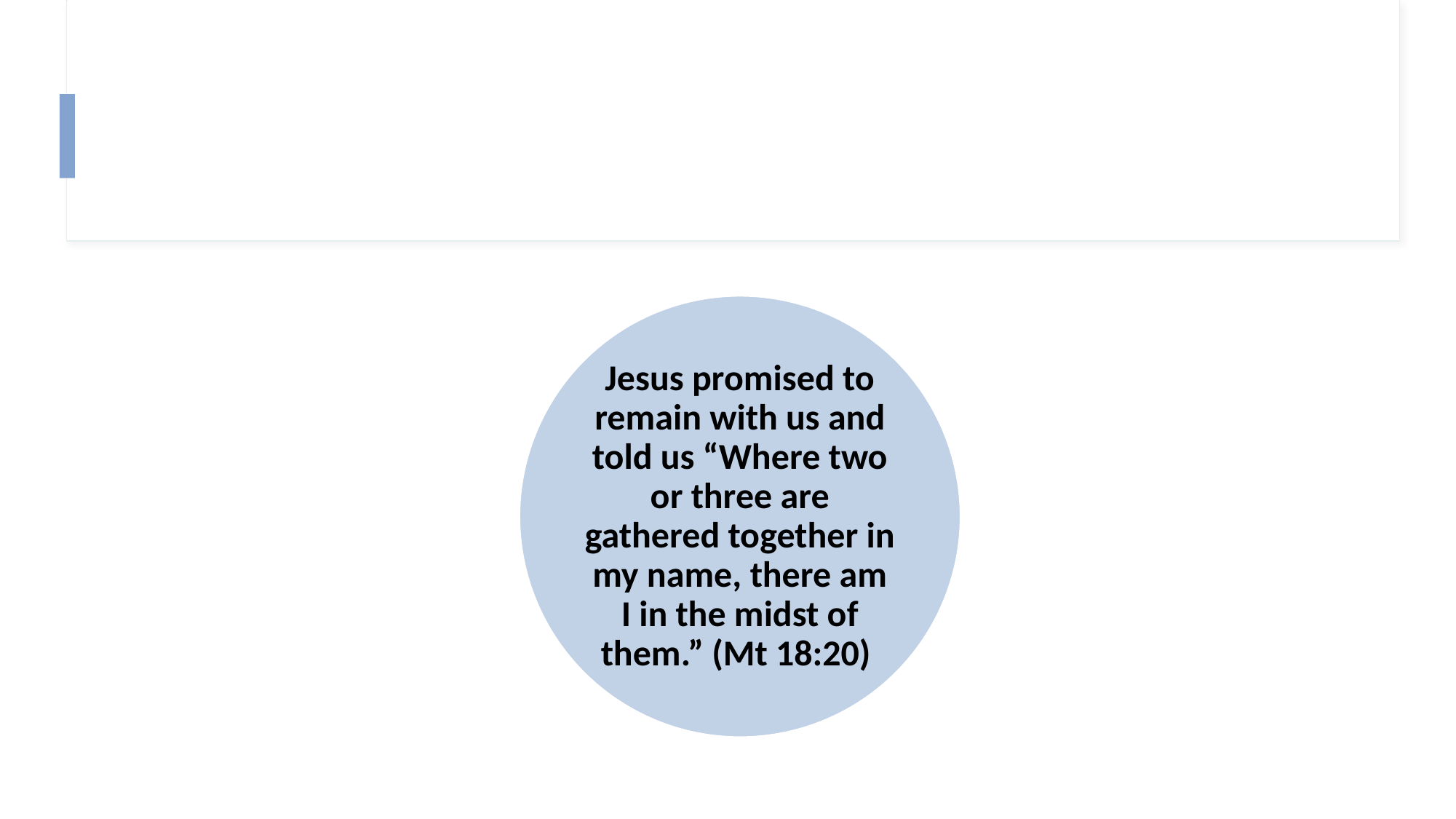

#
Jesus promised to remain with us and told us “Where two or three are gathered together in my name, there am I in the midst of them.” (Mt 18:20)